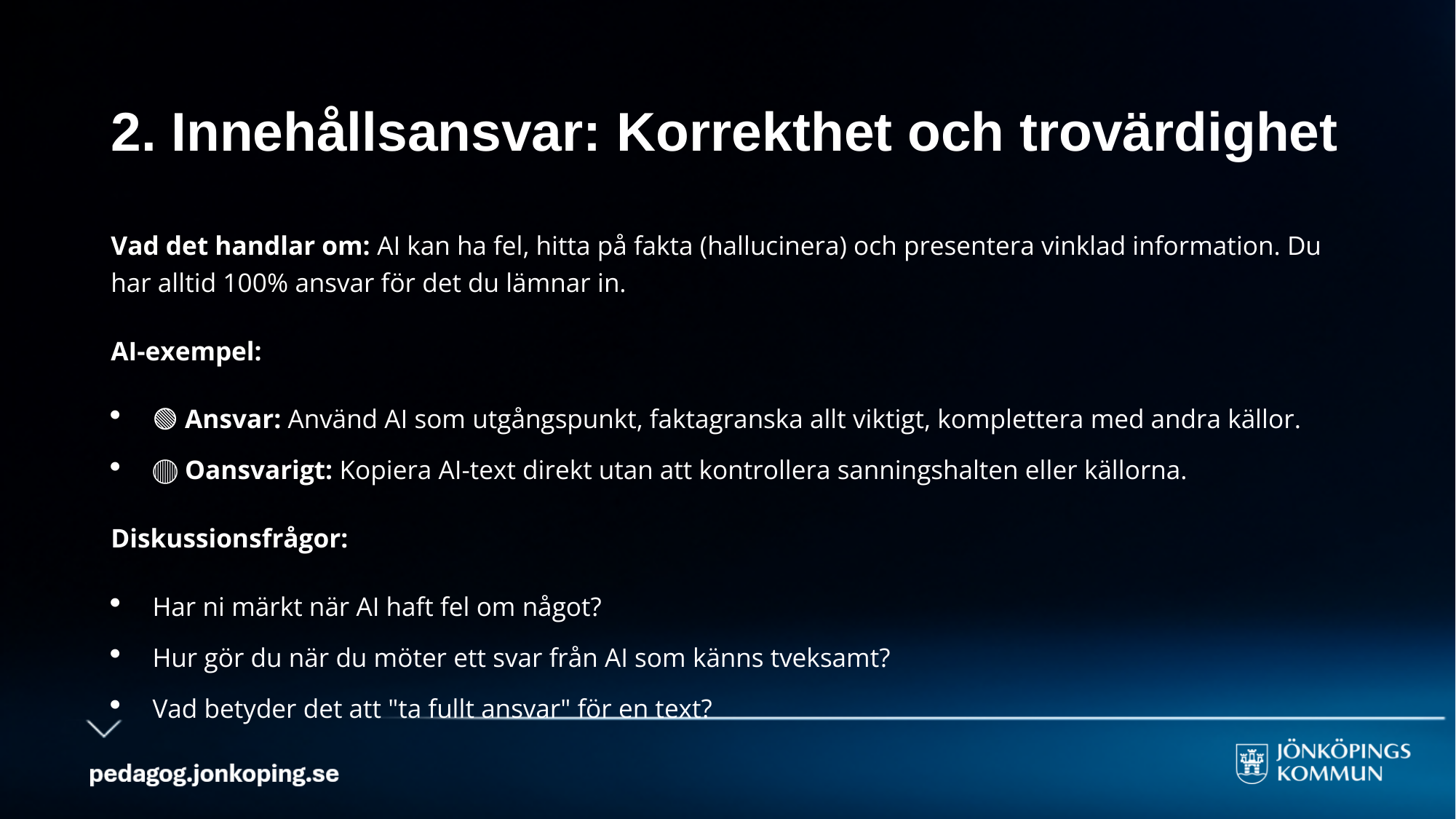

# 2. Innehållsansvar: Korrekthet och trovärdighet
Vad det handlar om: AI kan ha fel, hitta på fakta (hallucinera) och presentera vinklad information. Du har alltid 100% ansvar för det du lämnar in.
AI-exempel:
🟢 Ansvar: Använd AI som utgångspunkt, faktagranska allt viktigt, komplettera med andra källor.
🔴 Oansvarigt: Kopiera AI-text direkt utan att kontrollera sanningshalten eller källorna.
Diskussionsfrågor:
Har ni märkt när AI haft fel om något?
Hur gör du när du möter ett svar från AI som känns tveksamt?
Vad betyder det att "ta fullt ansvar" för en text?